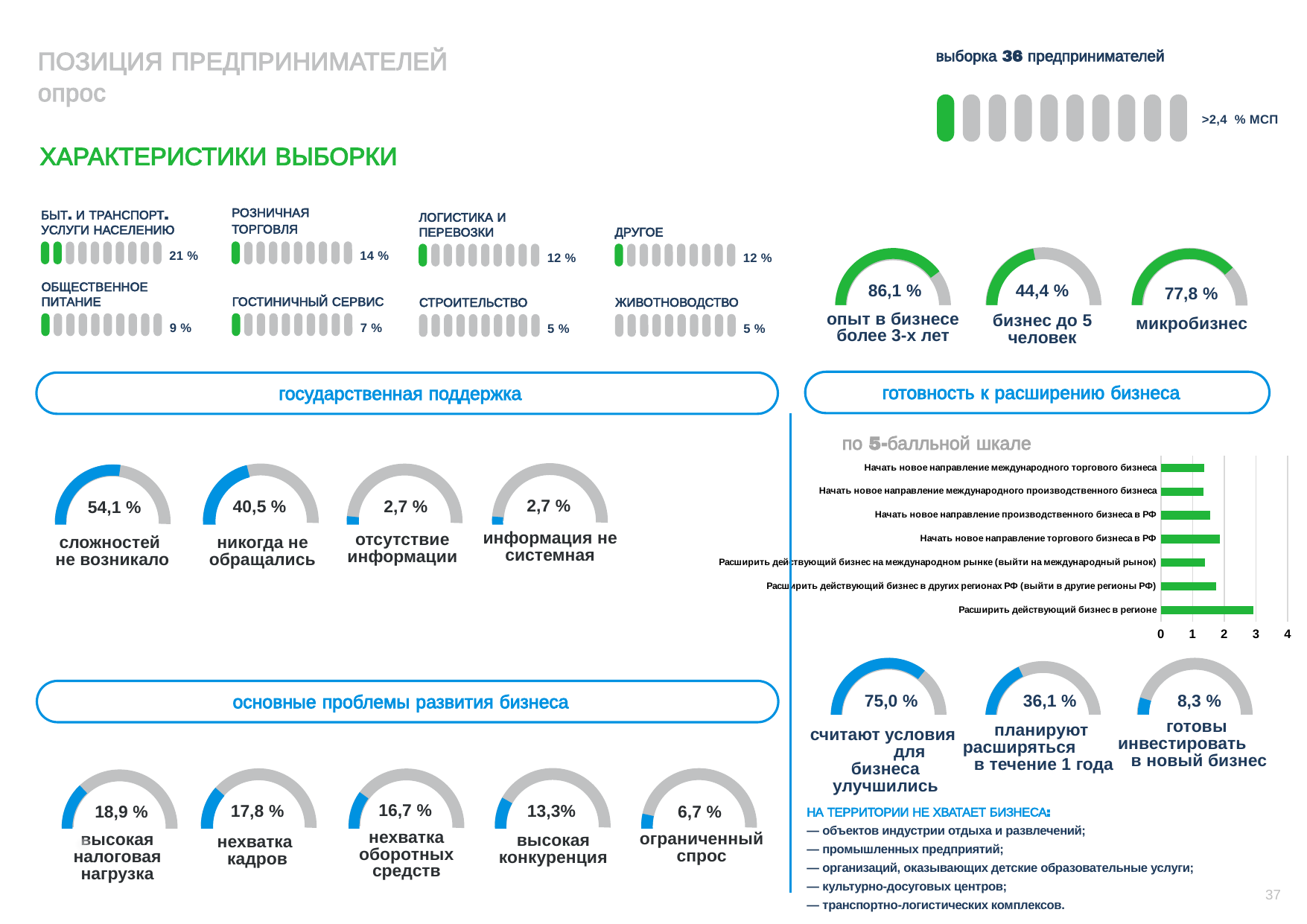

ПОЗИЦИЯ ПРЕДПРИНИМАТЕЛЕЙ
опрос
выборка 36 предпринимателей

>2,4  % МСП
ХАРАКТЕРИСТИКИ ВЫБОРКИ
РОЗНИЧНАЯ
ТОРГОВЛЯ
БЫТ. И ТРАНСПОРТ. УСЛУГИ НАСЕЛЕНИЮ
ЛОГИСТИКА И ПЕРЕВОЗКИ
ДРУГОЕ

14 %
21 %

12 %
12 %
86,1 %
44,4 %
77,8 %
ГОСТИНИЧНЫЙ СЕРВИС
ОБЩЕСТВЕННОЕ ПИТАНИЕ

ЖИВОТНОВОДСТВО
СТРОИТЕЛЬСТВО
опыт в бизнесе более 3-х лет
бизнес до 5 человек
микробизнес

7 %
9 %
5 %
5 %

готовность к расширению бизнеса
государственная поддержка
по 5-балльной шкале

### Chart

| Category |  |
|---|---|
| Расширить действующий бизнес в регионе | 2.9166666666666665 |
| Расширить действующий бизнес в других регионах РФ (выйти в другие регионы РФ) | 1.75 |
| Расширить действующий бизнес на международном рынке (выйти на международный рынок) | 1.3888888888888888 |
| Начать новое направление торгового бизнеса в РФ | 1.8611111111111112 |
| Начать новое направление производственного бизнеса в РФ | 1.5555555555555556 |
| Начать новое направление международного производственного бизнеса | 1.3333333333333333 |
| Начать новое направление международного торгового бизнеса | 1.3611111111111112 |

2,7 %
2,7 %
54,1 %
40,5 %
информация не системная
отсутствие информации
сложностей
не возникало

никогда не обращались

8,3 %
75,0 %
36,1 %

основные проблемы развития бизнеса
готовы инвестировать        в новый бизнес
планируют расширяться           в течение 1 года

считают условия            для бизнеса улучшились

16,7 %
13,3%
6,7 %
18,9 %
17,8 %
НА ТЕРРИТОРИИ НЕ ХВАТАЕТ БИЗНЕСА:
— объектов индустрии отдыха и развлечений;
— промышленных предприятий;
— организаций, оказывающих детские образовательные услуги;
— культурно-досуговых центров;
— транспортно-логистических комплексов.
нехватка оборотных средств
ограниченный спрос
высокая налоговая нагрузка
высокая конкуренция
нехватка
кадров

37